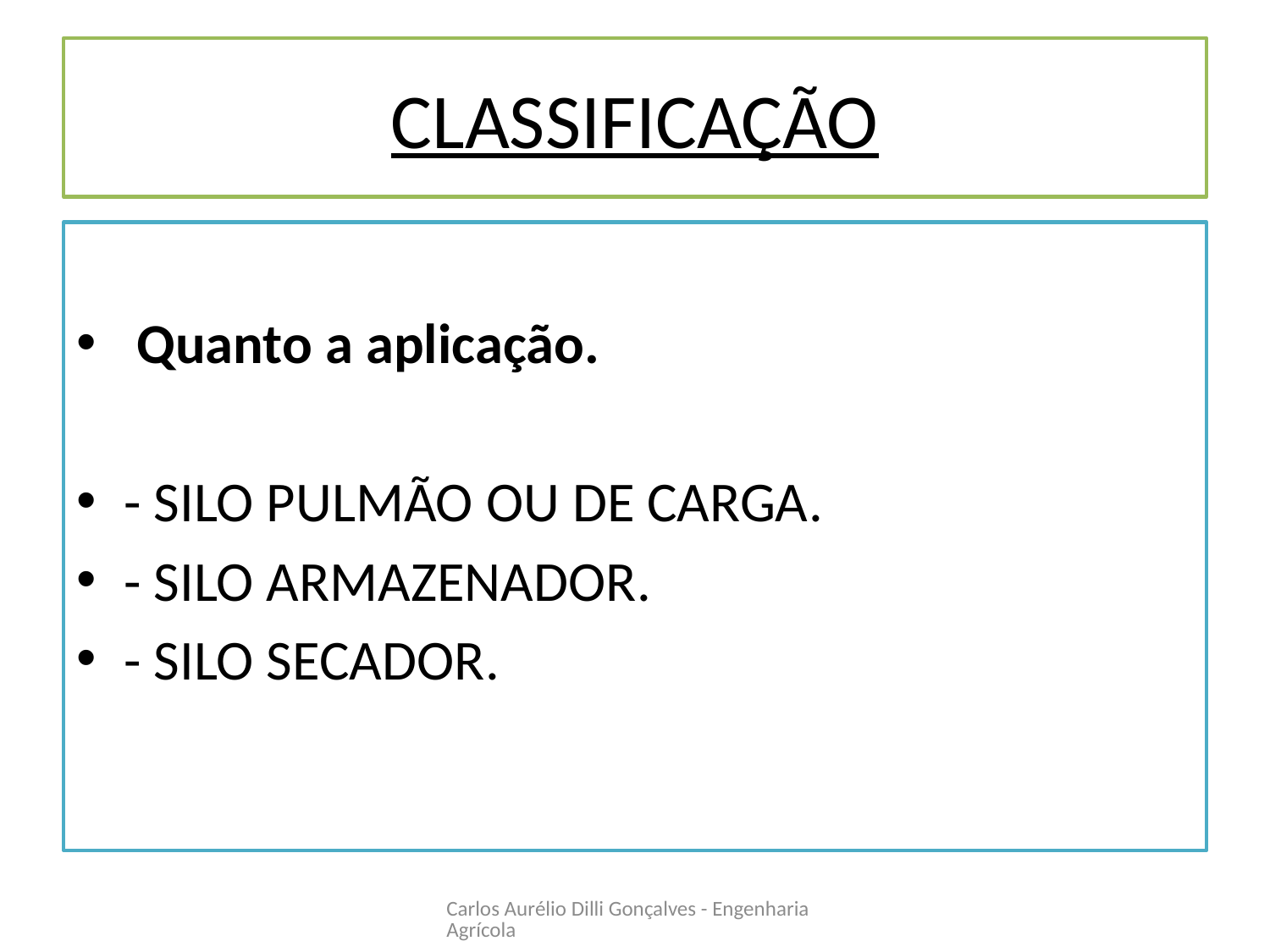

# Classificação

 Quanto a aplicação.

- Silo pulmão ou de carga.
- Silo armazenador.
- Silo secador.

Carlos Aurélio Dilli Gonçalves - Engenharia  Agrícola